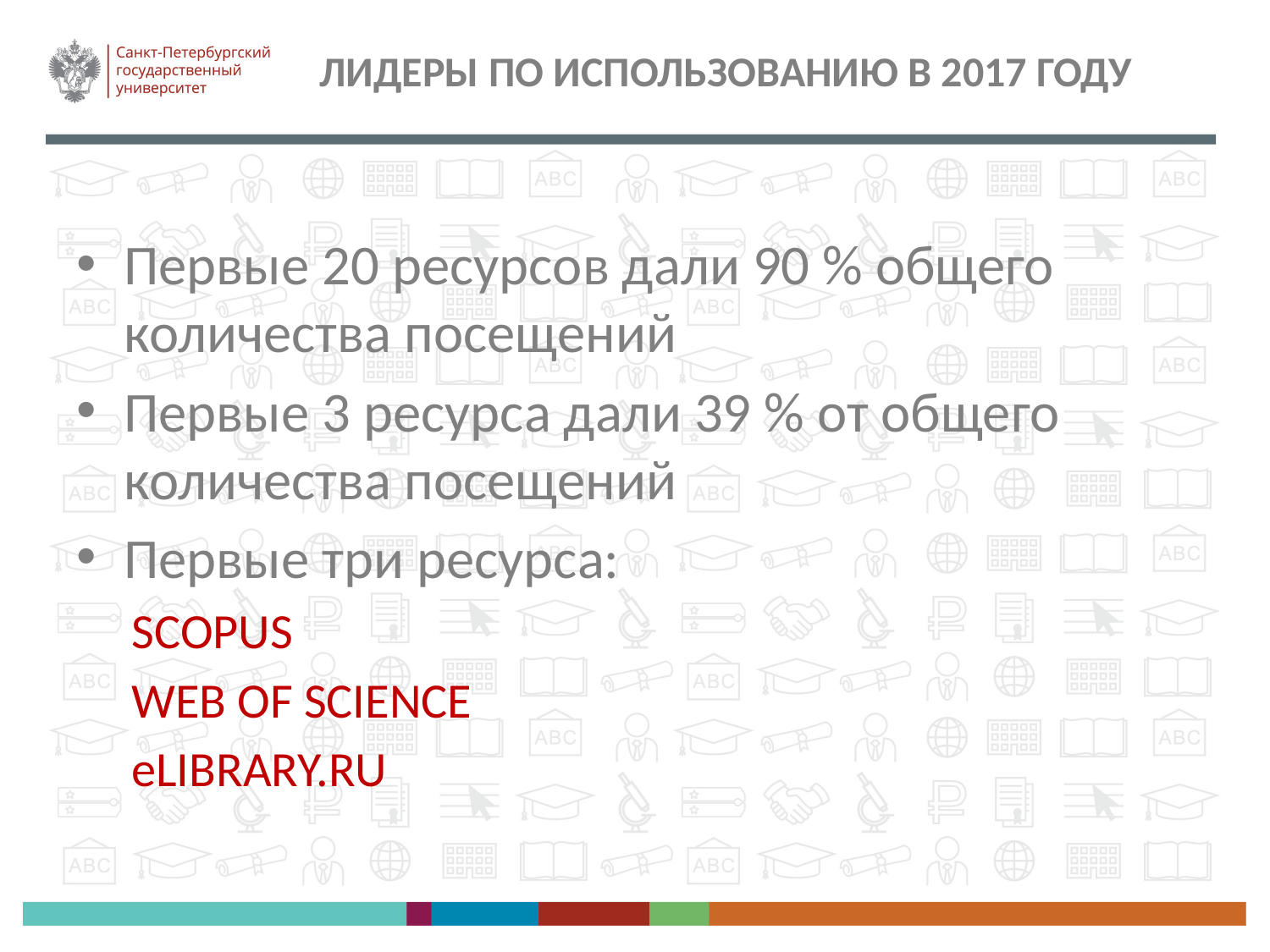

# ЛИДЕРЫ ПО ИСПОЛЬЗОВАНИЮ в 2017 году
Первые 20 ресурсов дали 90 % общего количества посещений
Первые 3 ресурса дали 39 % от общего количества посещений
Первые три ресурса:
SСOPUS
WEB OF SCIENCE
eLIBRARY.RU